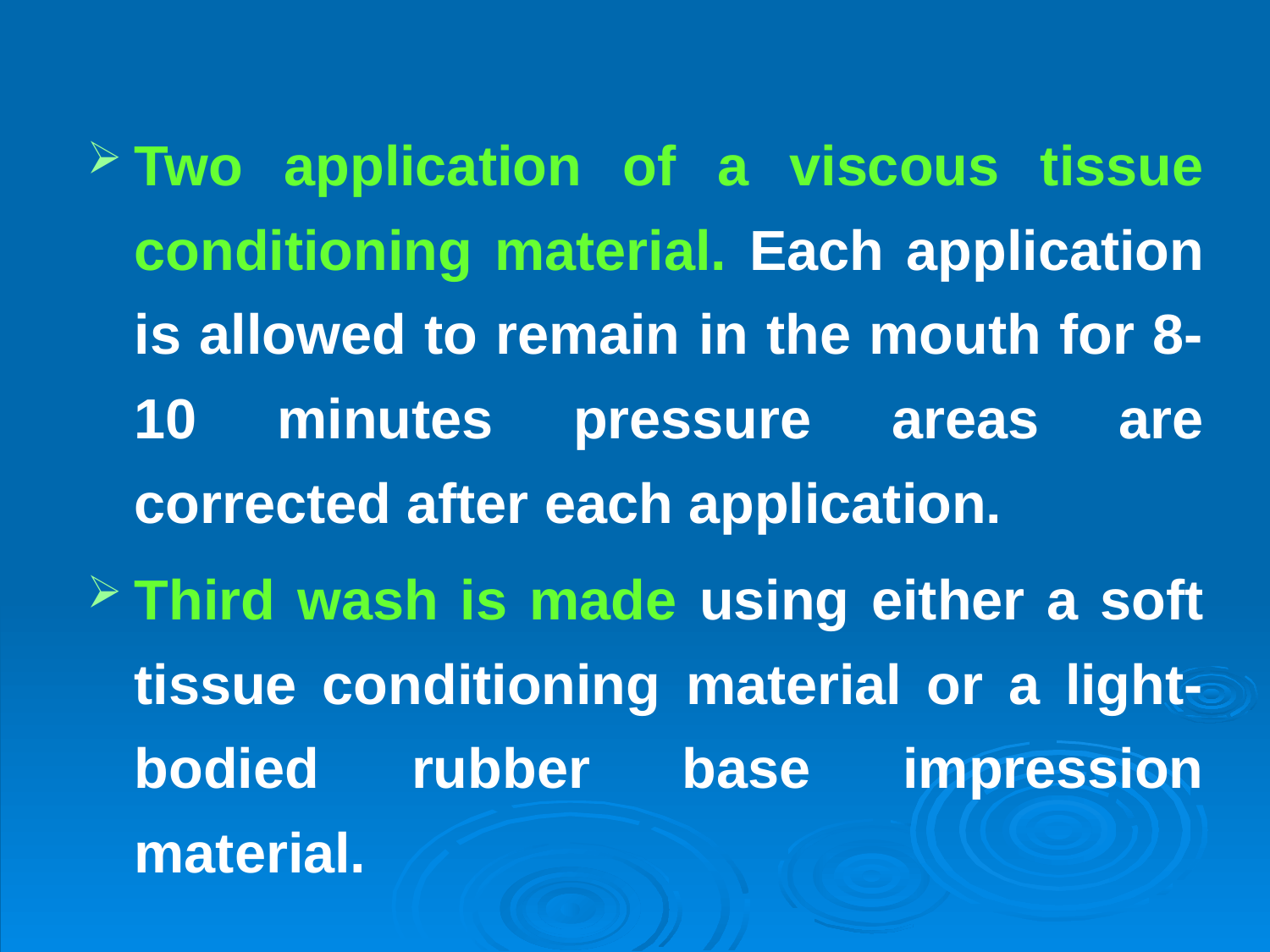

Two application of a viscous tissue conditioning material. Each application is allowed to remain in the mouth for 8-10 minutes pressure areas are corrected after each application.
Third wash is made using either a soft tissue conditioning material or a light-bodied rubber base impression material.